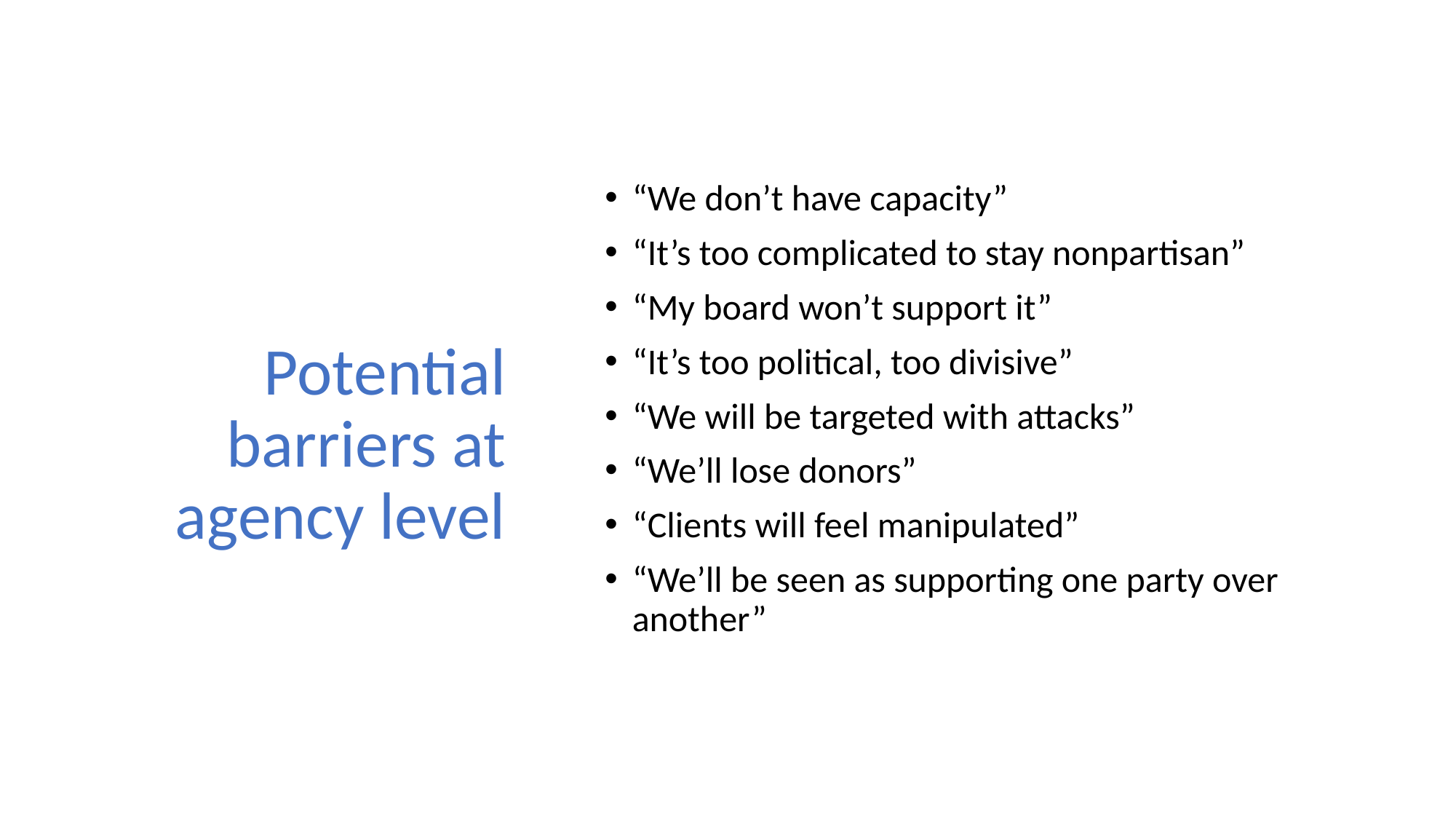

# Potential barriers at agency level
“We don’t have capacity”
“It’s too complicated to stay nonpartisan”
“My board won’t support it”
“It’s too political, too divisive”
“We will be targeted with attacks”
“We’ll lose donors”
“Clients will feel manipulated”
“We’ll be seen as supporting one party over another”